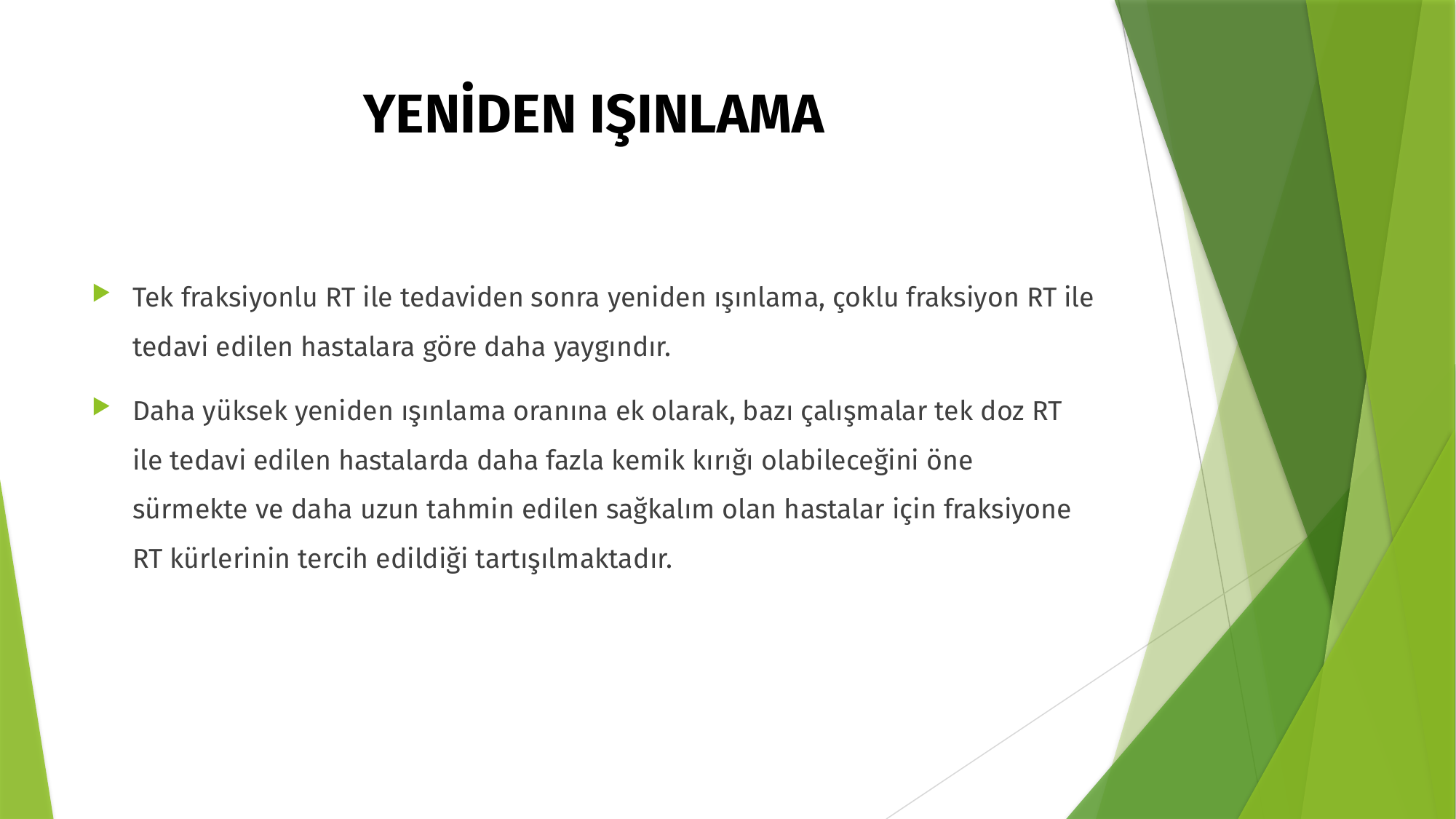

# YENİDEN IŞINLAMA
Tek fraksiyonlu RT ile tedaviden sonra yeniden ışınlama, çoklu fraksiyon RT ile tedavi edilen hastalara göre daha yaygındır.
Daha yüksek yeniden ışınlama oranına ek olarak, bazı çalışmalar tek doz RT ile tedavi edilen hastalarda daha fazla kemik kırığı olabileceğini öne sürmekte ve daha uzun tahmin edilen sağkalım olan hastalar için fraksiyone RT kürlerinin tercih edildiği tartışılmaktadır.